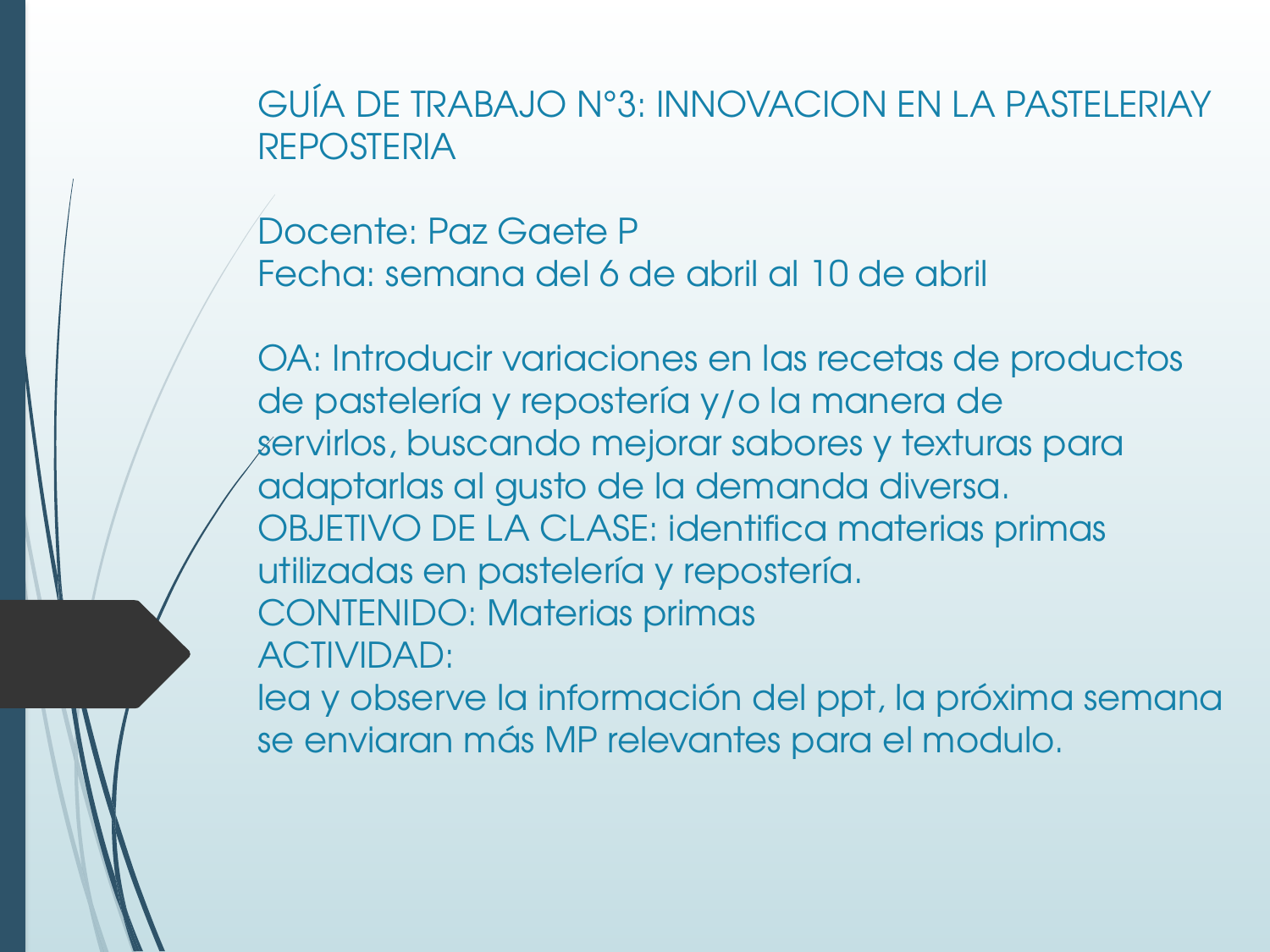

# GUÍA DE TRABAJO N°3: INNOVACION EN LA PASTELERIAY REPOSTERIA Docente: Paz Gaete P Fecha: semana del 6 de abril al 10 de abril OA: Introducir variaciones en las recetas de productos de pastelería y repostería y/o la manera de servirlos, buscando mejorar sabores y texturas para adaptarlas al gusto de la demanda diversa. OBJETIVO DE LA CLASE: identifica materias primas utilizadas en pastelería y repostería. CONTENIDO: Materias primas ACTIVIDAD: lea y observe la información del ppt, la próxima semana se enviaran más MP relevantes para el modulo.